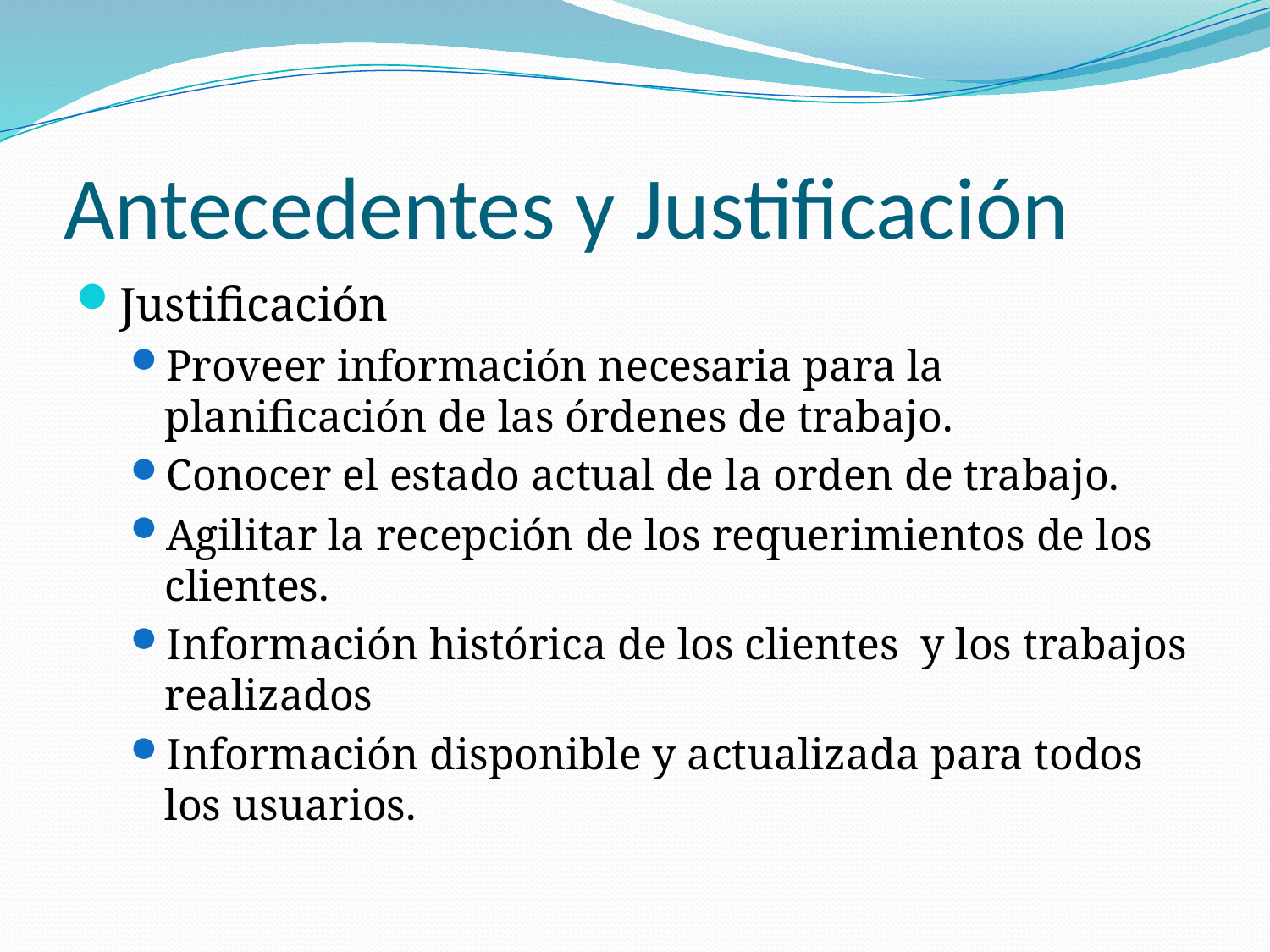

# Antecedentes y Justificación
Justificación
Proveer información necesaria para la planificación de las órdenes de trabajo.
Conocer el estado actual de la orden de trabajo.
Agilitar la recepción de los requerimientos de los clientes.
Información histórica de los clientes  y los trabajos realizados
Información disponible y actualizada para todos los usuarios.